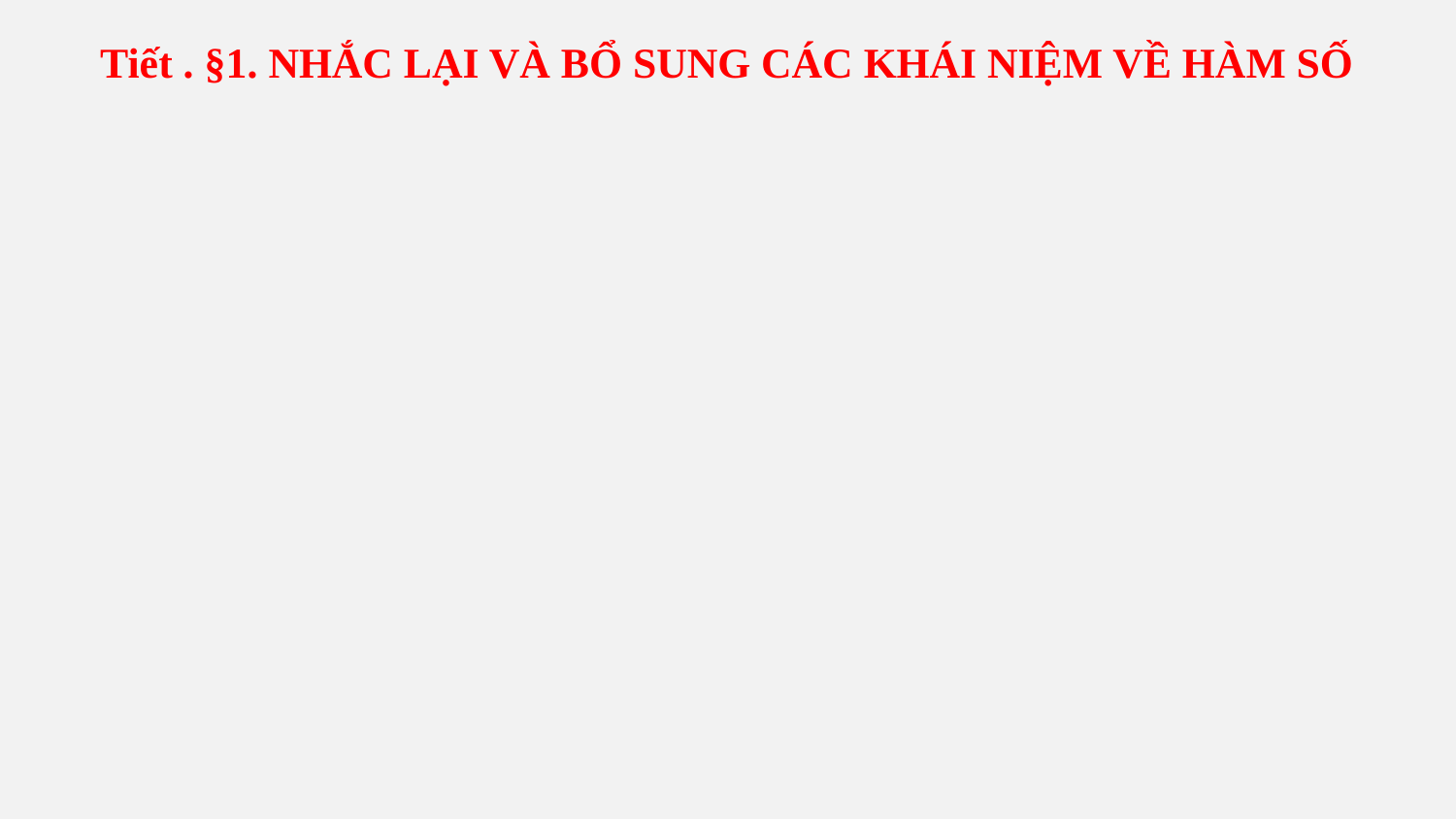

Tiết . §1. NHẮC LẠI VÀ BỔ SUNG CÁC KHÁI NIỆM VỀ HÀM SỐ